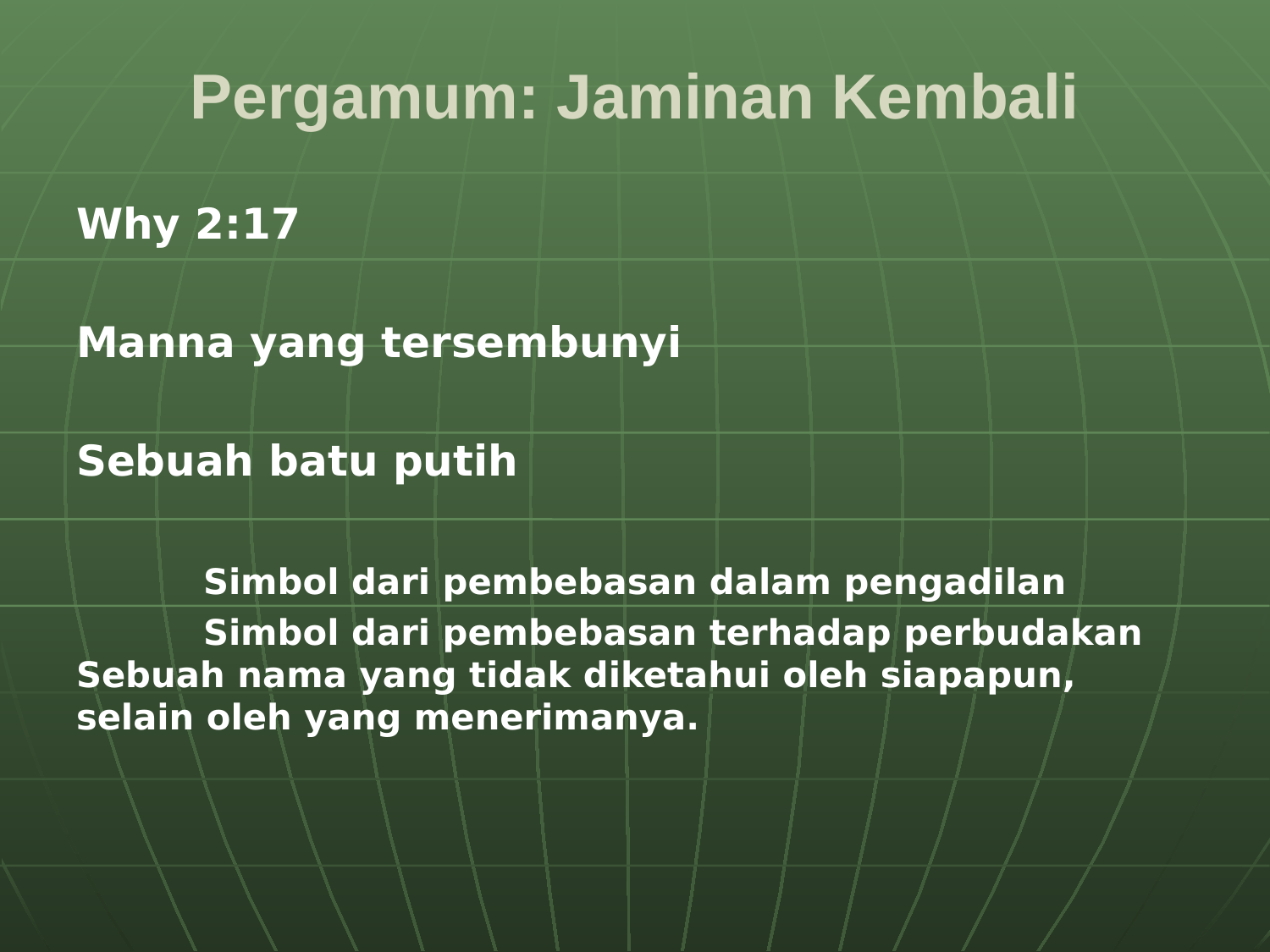

# Pergamum: Jaminan Kembali
Why 2:17

Manna yang tersembunyi

Sebuah batu putih

	Simbol dari pembebasan dalam pengadilan
	Simbol dari pembebasan terhadap perbudakan Sebuah nama yang tidak diketahui oleh siapapun, selain oleh yang menerimanya.